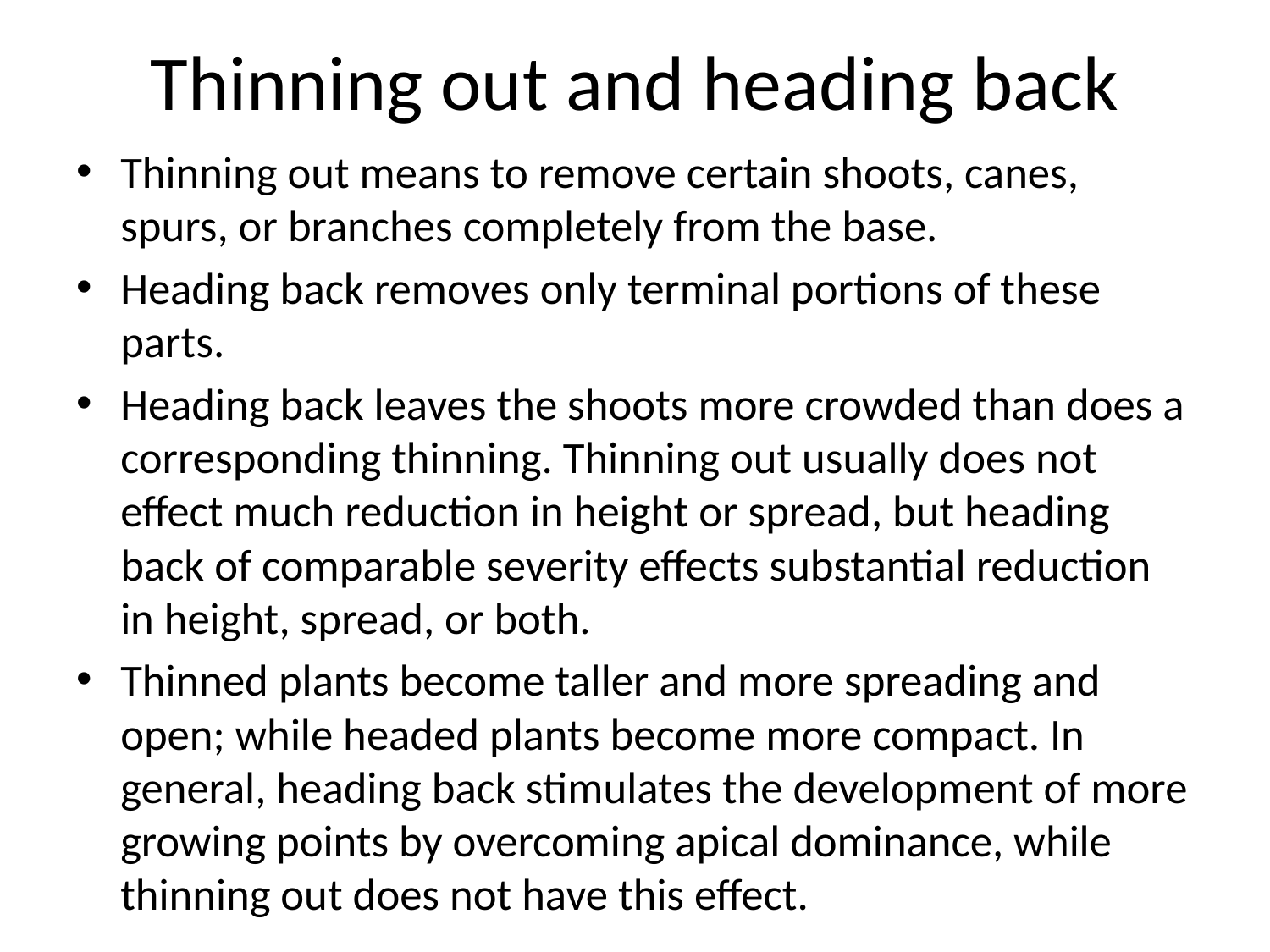

# Thinning out and heading back
Thinning out means to remove certain shoots, canes, spurs, or branches completely from the base.
Heading back removes only terminal portions of these parts.
Heading back leaves the shoots more crowded than does a corresponding thinning. Thinning out usually does not effect much reduction in height or spread, but heading back of comparable severity effects substantial reduction in height, spread, or both.
Thinned plants become taller and more spreading and open; while headed plants become more compact. In general, heading back stimulates the development of more growing points by overcoming apical dominance, while thinning out does not have this effect.